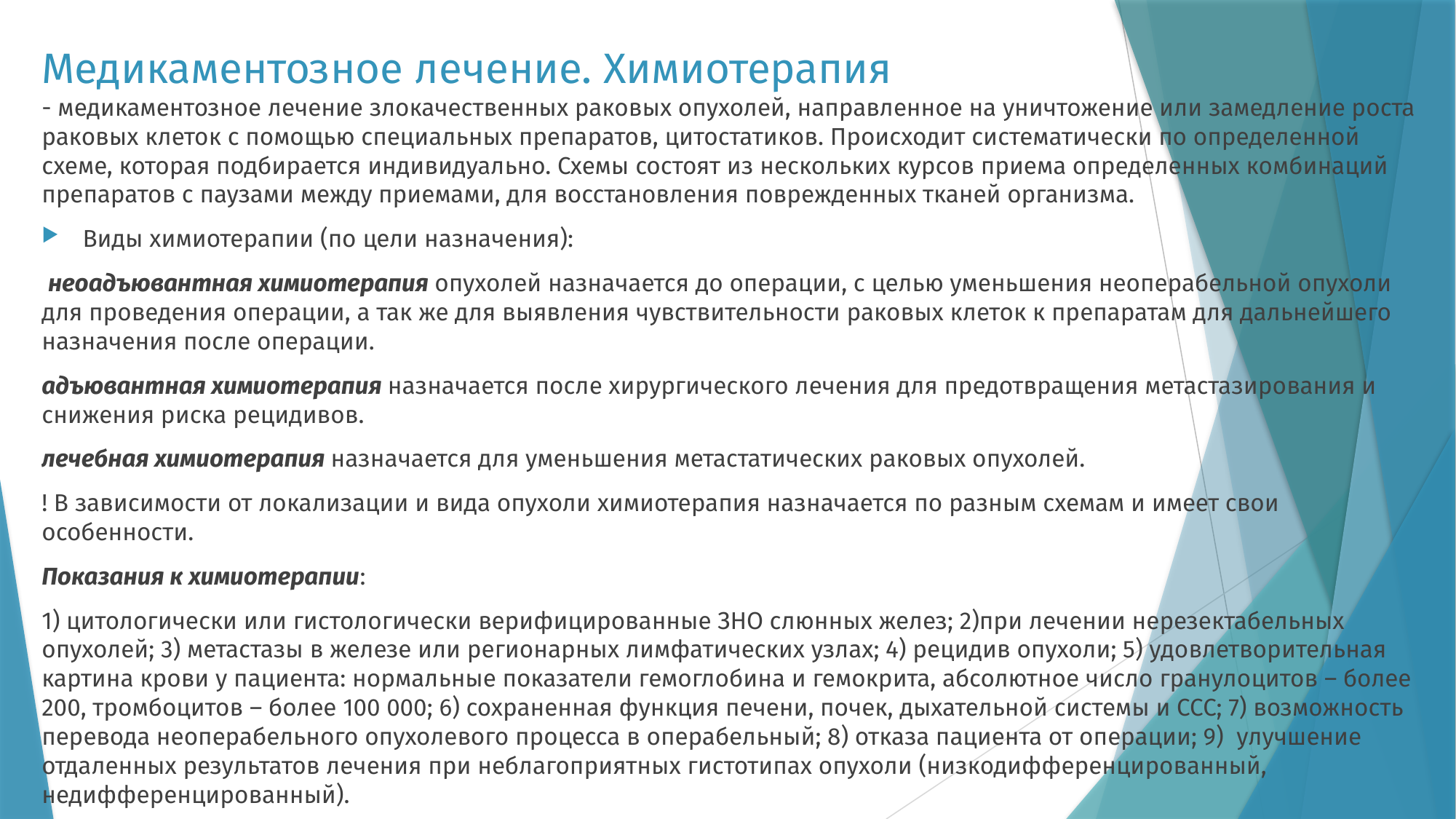

# Медикаментозное лечение. Химиотерапия
- медикаментозное лечение злокачественных раковых опухолей, направленное на уничтожение или замедление роста раковых клеток с помощью специальных препаратов, цитостатиков. Происходит систематически по определенной схеме, которая подбирается индивидуально. Схемы состоят из нескольких курсов приема определенных комбинаций препаратов с паузами между приемами, для восстановления поврежденных тканей организма.
Виды химиотерапии (по цели назначения):
 неоадъювантная химиотерапия опухолей назначается до операции, с целью уменьшения неоперабельной опухоли для проведения операции, а так же для выявления чувствительности раковых клеток к препаратам для дальнейшего назначения после операции.
адъювантная химиотерапия назначается после хирургического лечения для предотвращения метастазирования и снижения риска рецидивов.
лечебная химиотерапия назначается для уменьшения метастатических раковых опухолей.
! В зависимости от локализации и вида опухоли химиотерапия назначается по разным схемам и имеет свои особенности.
Показания к химиотерапии:
1) цитологически или гистологически верифицированные ЗНО слюнных желез; 2)при лечении нерезектабельных опухолей; 3) метастазы в железе или регионарных лимфатических узлах; 4) рецидив опухоли; 5) удовлетворительная картина крови у пациента: нормальные показатели гемоглобина и гемокрита, абсолютное число гранулоцитов – более 200, тромбоцитов – более 100 000; 6) сохраненная функция печени, почек, дыхательной системы и ССС; 7) возможность перевода неоперабельного опухолевого процесса в операбельный; 8) отказа пациента от операции; 9)  улучшение отдаленных результатов лечения при неблагоприятных гистотипах опухоли (низкодифференцированный, недифференцированный).